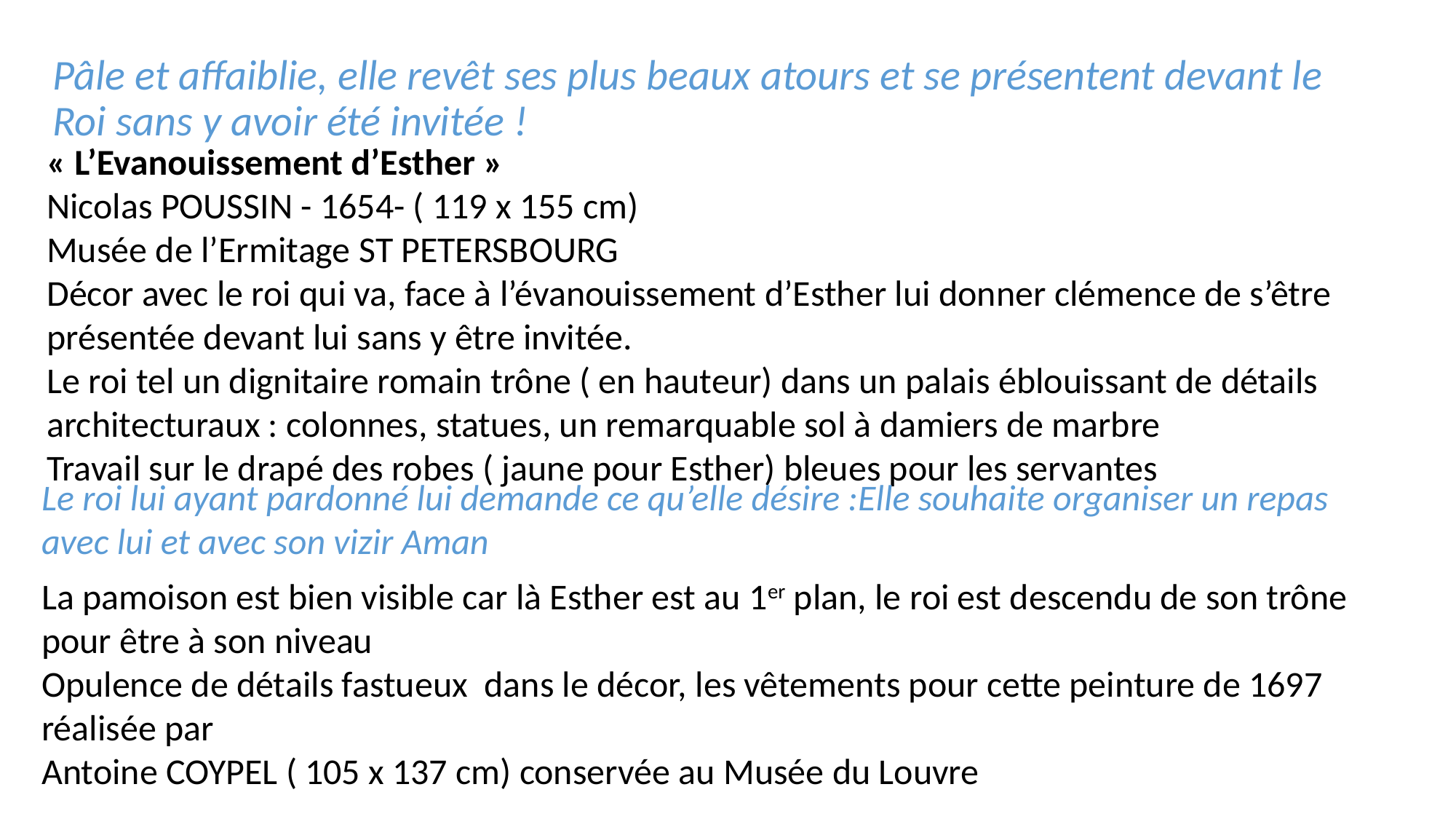

# Pâle et affaiblie, elle revêt ses plus beaux atours et se présentent devant le Roi sans y avoir été invitée !
« L’Evanouissement d’Esther »
Nicolas POUSSIN - 1654- ( 119 x 155 cm)
Musée de l’Ermitage ST PETERSBOURG
Décor avec le roi qui va, face à l’évanouissement d’Esther lui donner clémence de s’être présentée devant lui sans y être invitée.
Le roi tel un dignitaire romain trône ( en hauteur) dans un palais éblouissant de détails architecturaux : colonnes, statues, un remarquable sol à damiers de marbre
Travail sur le drapé des robes ( jaune pour Esther) bleues pour les servantes
Le roi lui ayant pardonné lui demande ce qu’elle désire :Elle souhaite organiser un repas avec lui et avec son vizir Aman
La pamoison est bien visible car là Esther est au 1er plan, le roi est descendu de son trône pour être à son niveau
Opulence de détails fastueux  dans le décor, les vêtements pour cette peinture de 1697 réalisée par
Antoine COYPEL ( 105 x 137 cm) conservée au Musée du Louvre